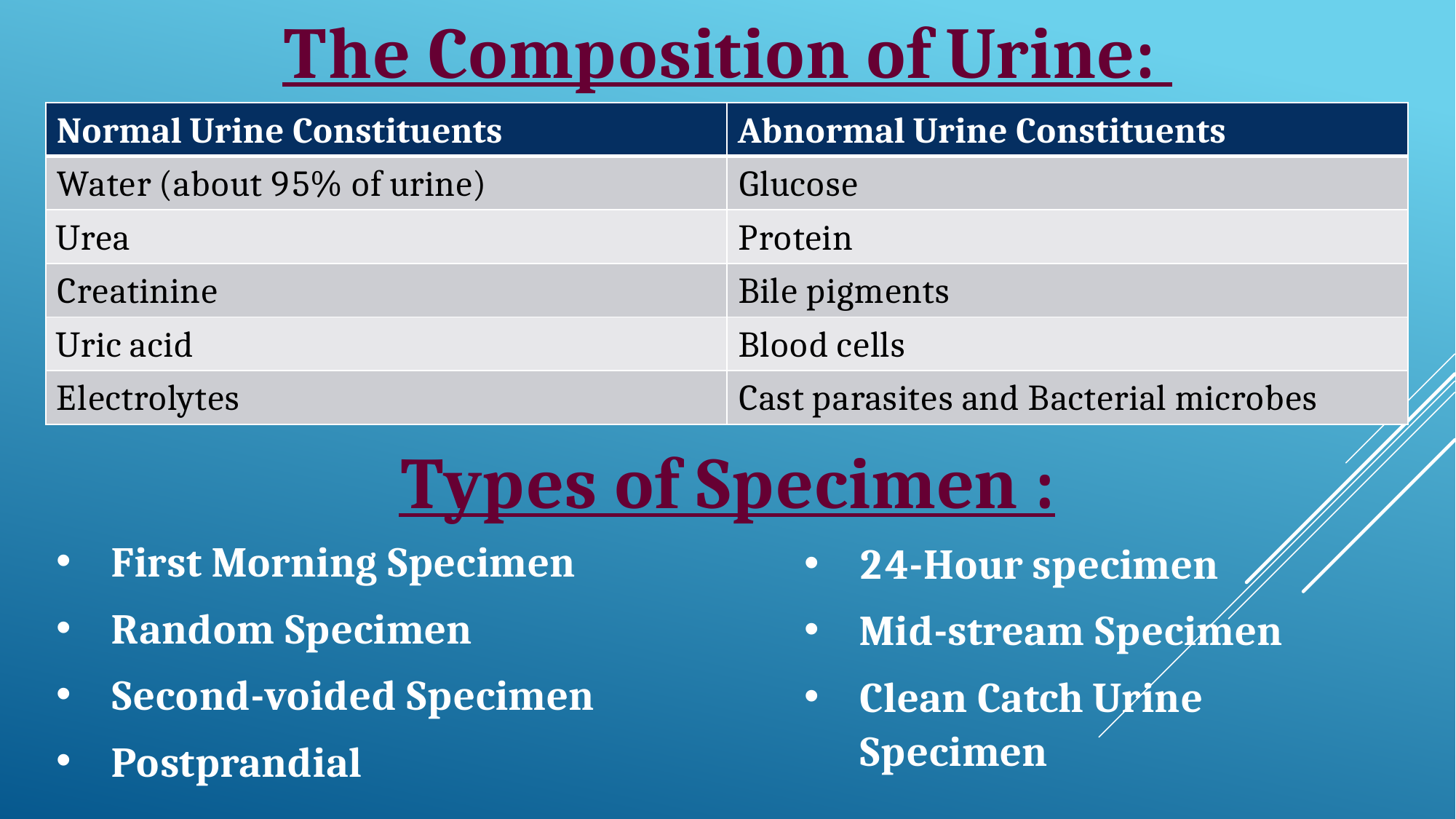

The Composition of Urine:
| Normal Urine Constituents | Abnormal Urine Constituents |
| --- | --- |
| Water (about 95% of urine) | Glucose |
| Urea | Protein |
| Creatinine | Bile pigments |
| Uric acid | Blood cells |
| Electrolytes | Cast parasites and Bacterial microbes |
Types of Specimen :
First Morning Specimen
Random Specimen
Second-voided Specimen
Postprandial
24-Hour specimen
Mid-stream Specimen
Clean Catch Urine Specimen